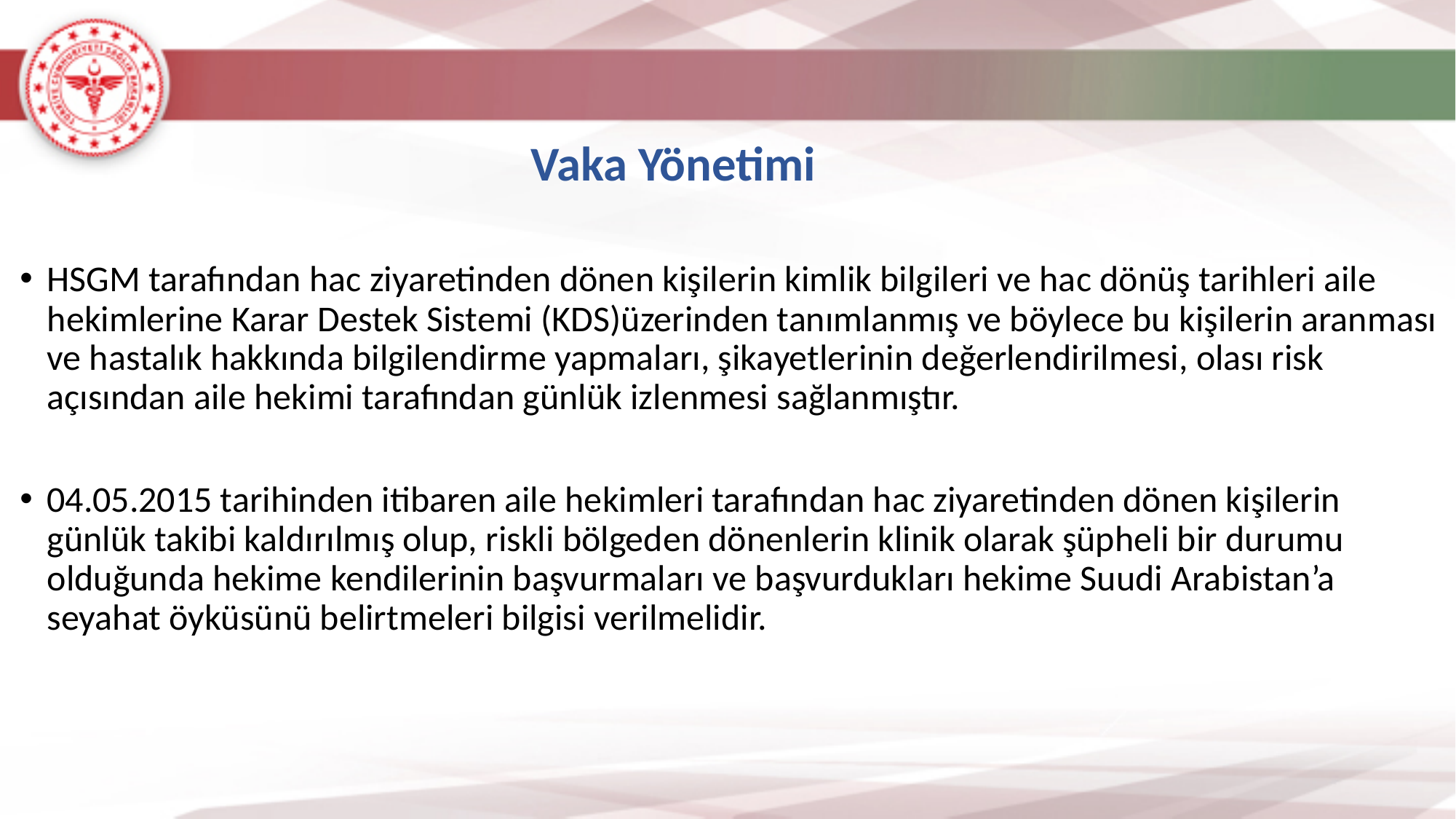

Vaka Yönetimi

HSGM tarafından hac ziyaretinden dönen kişilerin kimlik bilgileri ve hac dönüş tarihleri aile hekimlerine Karar Destek Sistemi (KDS)üzerinden tanımlanmış ve böylece bu kişilerin aranması ve hastalık hakkında bilgilendirme yapmaları, şikayetlerinin değerlendirilmesi, olası risk açısından aile hekimi tarafından günlük izlenmesi sağlanmıştır.

04.05.2015 tarihinden itibaren aile hekimleri tarafından hac ziyaretinden dönen kişilerin günlük takibi kaldırılmış olup, riskli bölgeden dönenlerin klinik olarak şüpheli bir durumu olduğunda hekime kendilerinin başvurmaları ve başvurdukları hekime Suudi Arabistan’a seyahat öyküsünü belirtmeleri bilgisi verilmelidir.